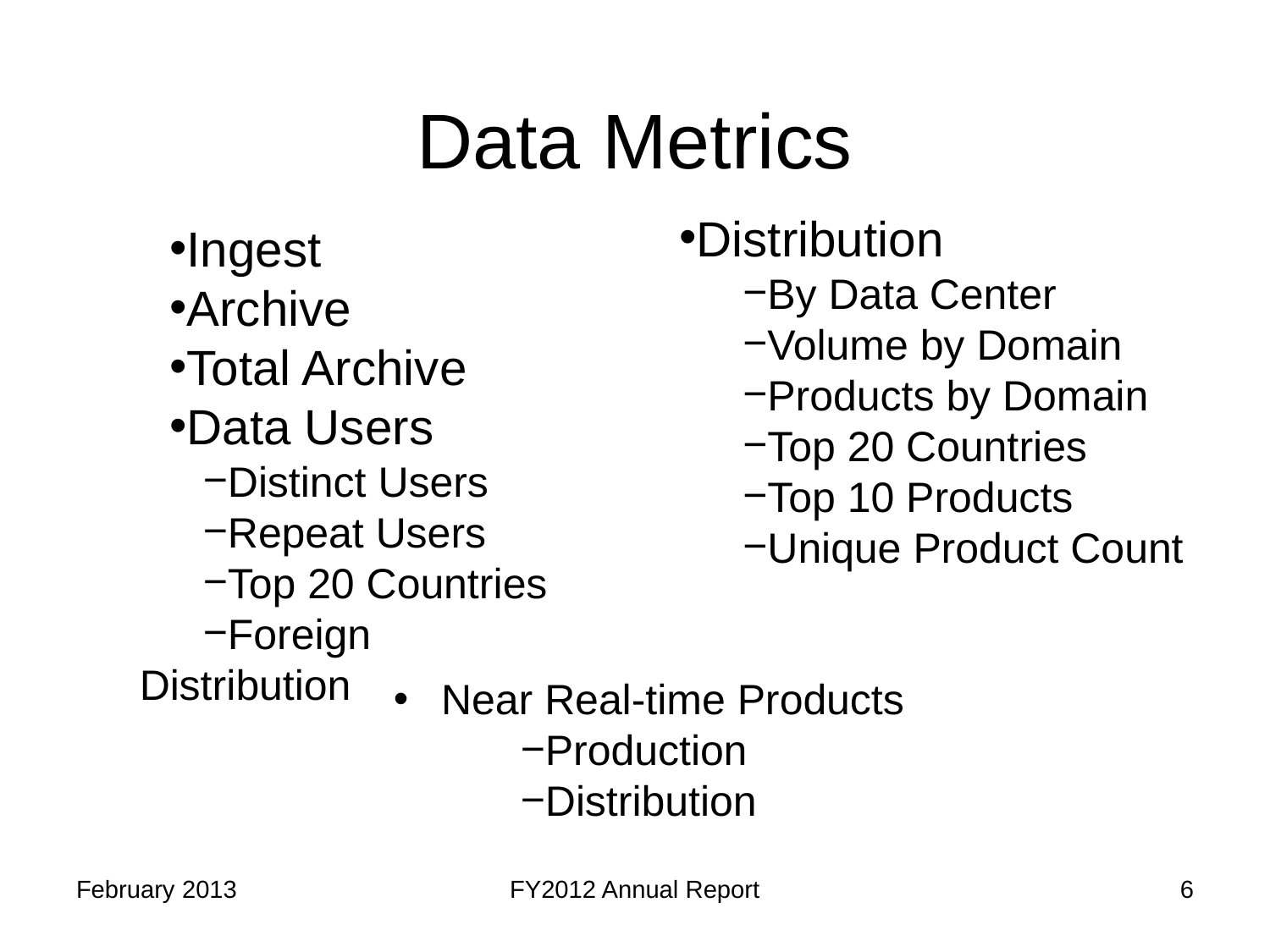

# Data Metrics
Distribution
By Data Center
Volume by Domain
Products by Domain
Top 20 Countries
Top 10 Products
Unique Product Count

Ingest
Archive
Total Archive
Data Users
Distinct Users
Repeat Users
Top 20 Countries
Foreign Distribution
Near Real-time Products
Production
Distribution
February 2013
FY2012 Annual Report
6